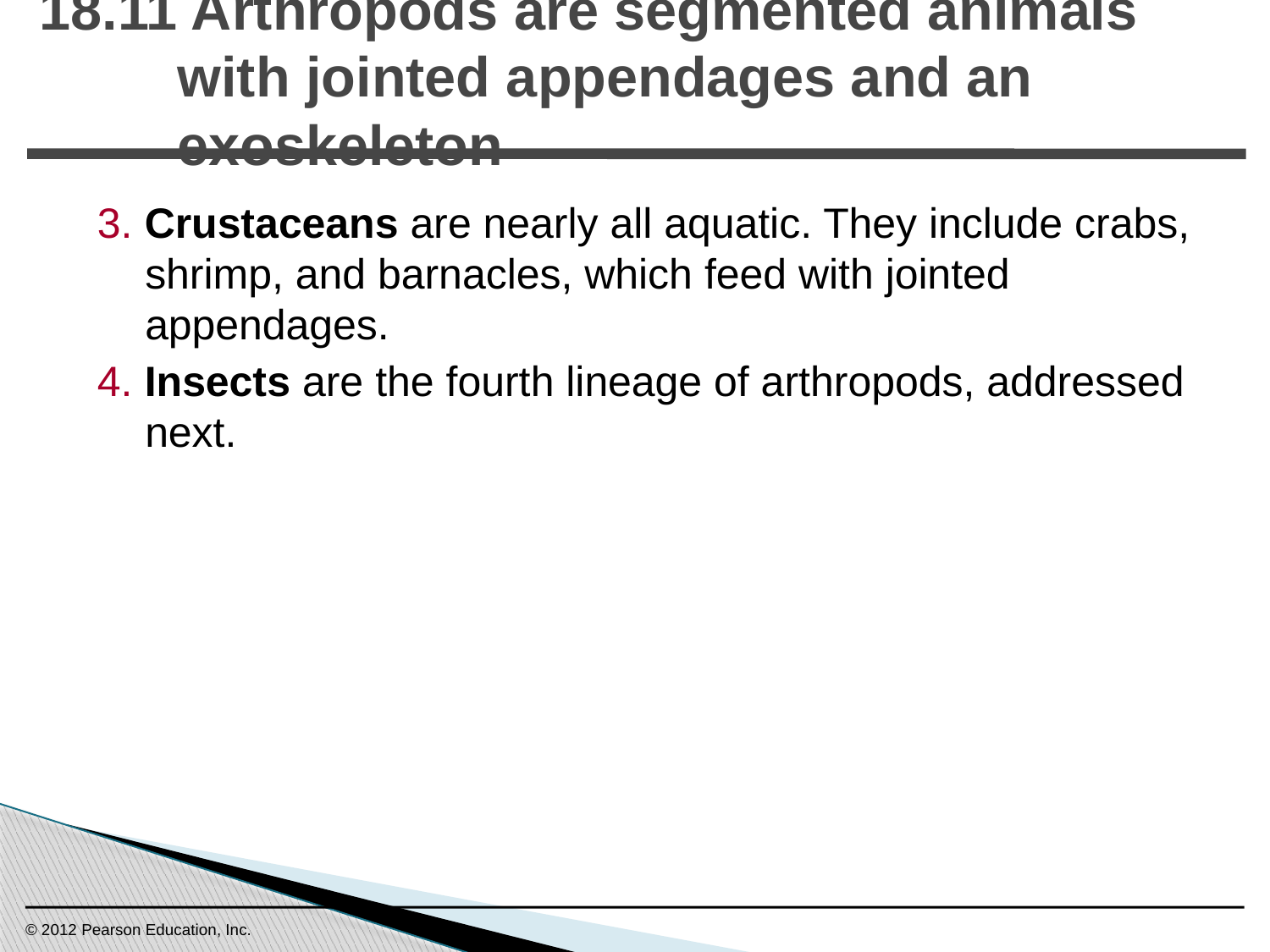

18.11 Arthropods are segmented animals with jointed appendages and an exoskeleton
0

3. Crustaceans are nearly all aquatic. They include crabs, shrimp, and barnacles, which feed with jointed appendages.
4. Insects are the fourth lineage of arthropods, addressed next.

© 2012 Pearson Education, Inc.